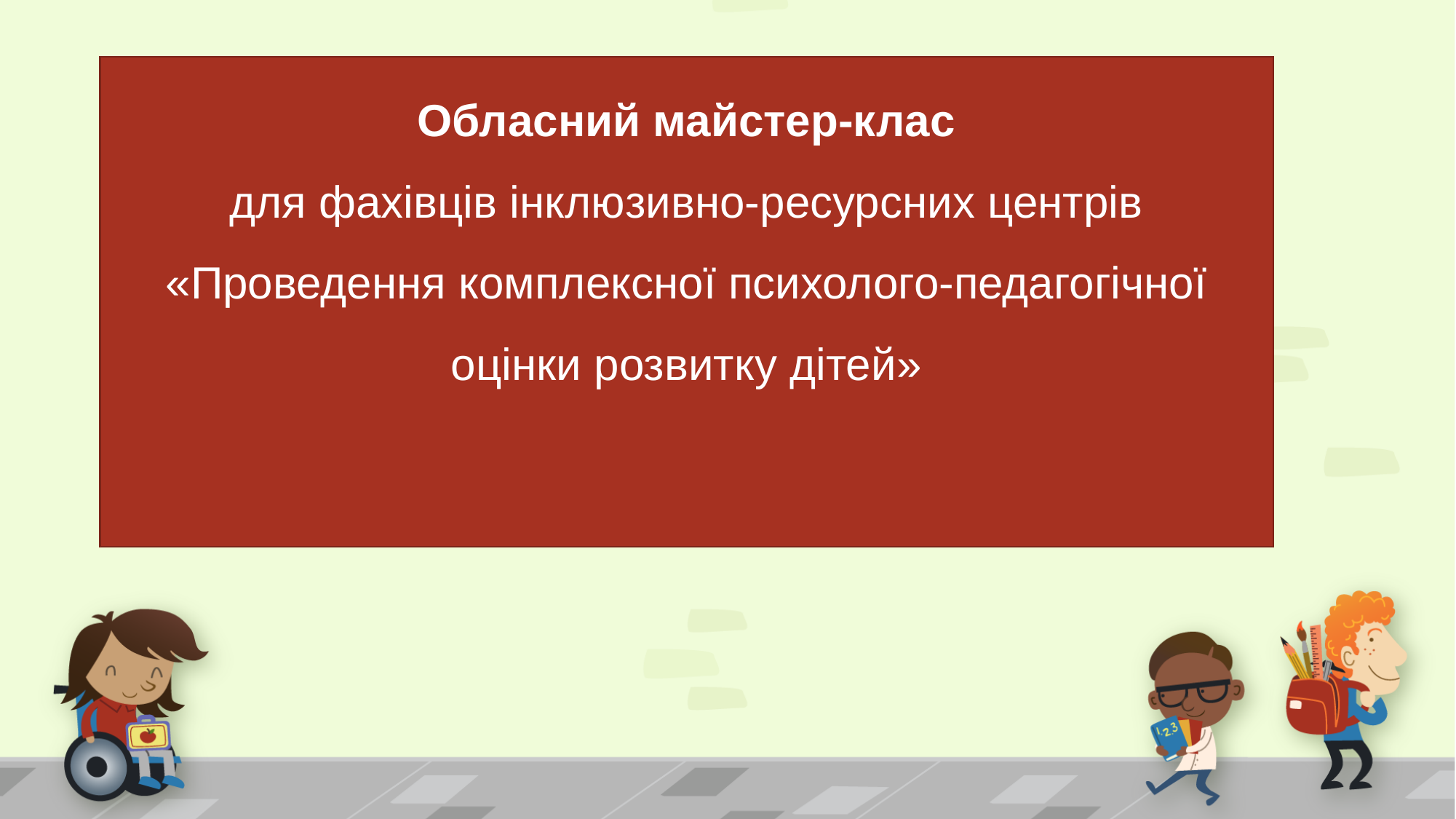

# Обласний майстер-клас для фахівців інклюзивно-ресурсних центрів «Проведення комплексної психолого-педагогічної оцінки розвитку дітей»